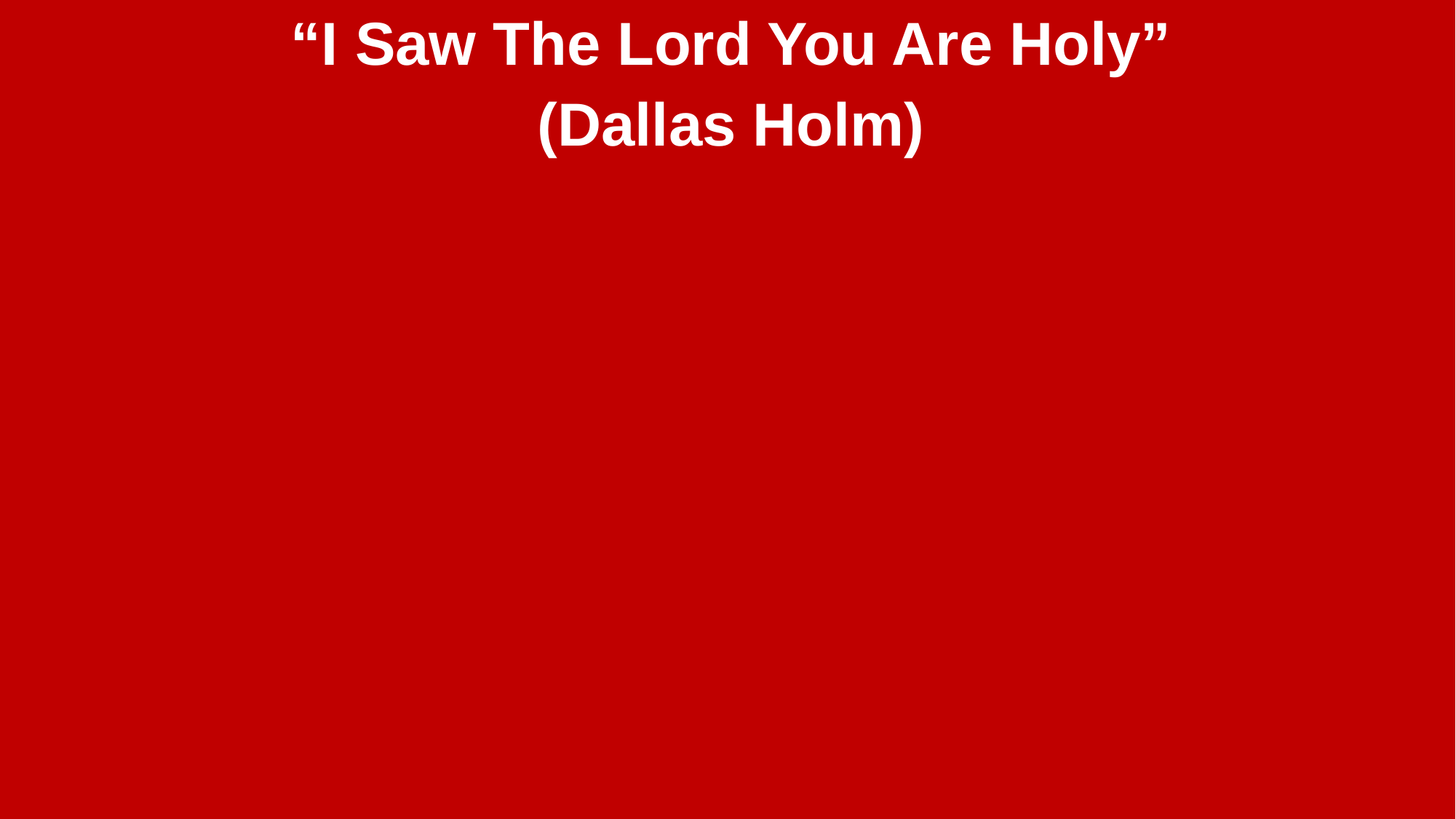

“I Saw The Lord You Are Holy”
(Dallas Holm)